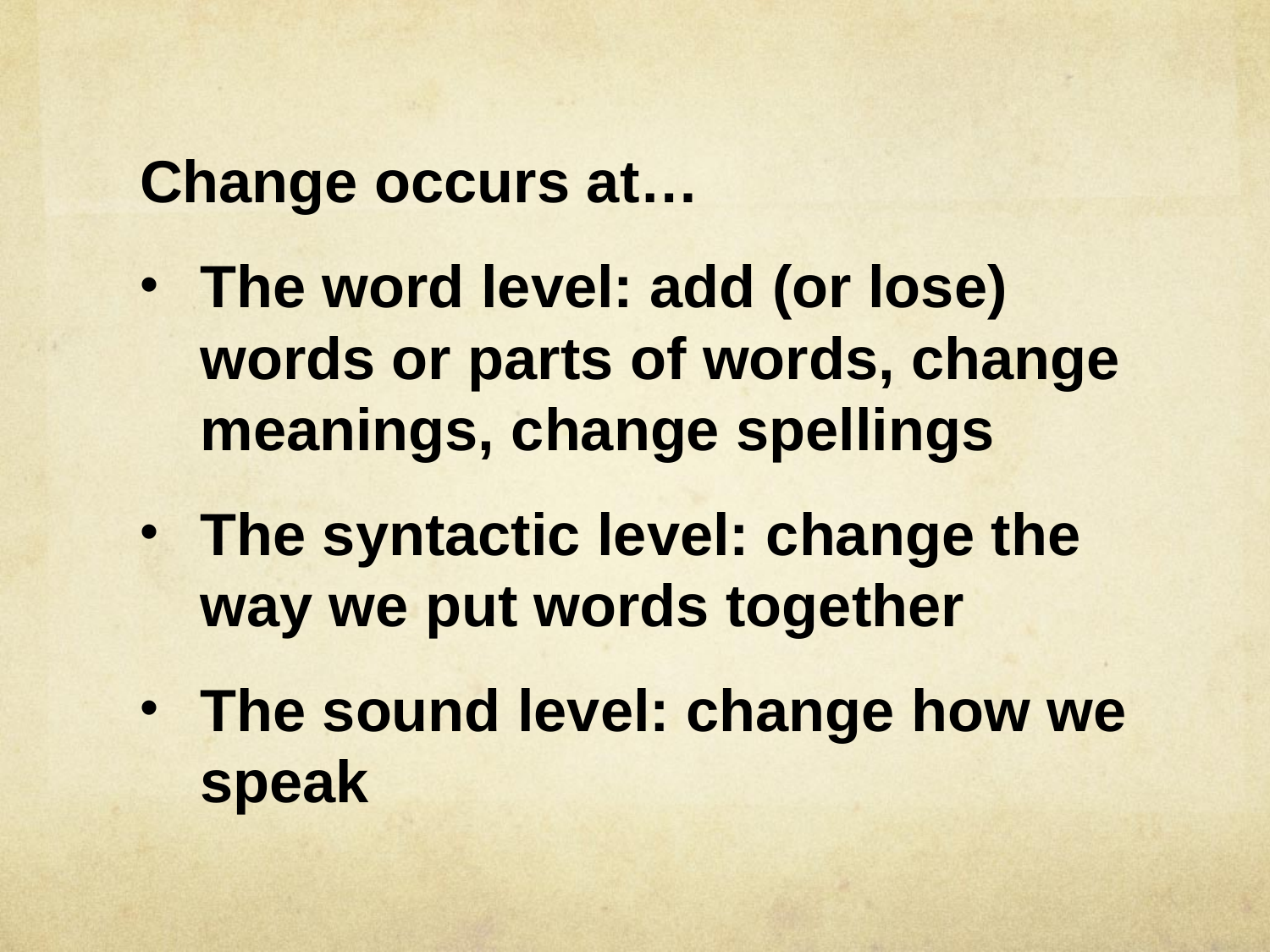

#
Change occurs at…
The word level: add (or lose) words or parts of words, change meanings, change spellings
The syntactic level: change the way we put words together
The sound level: change how we speak